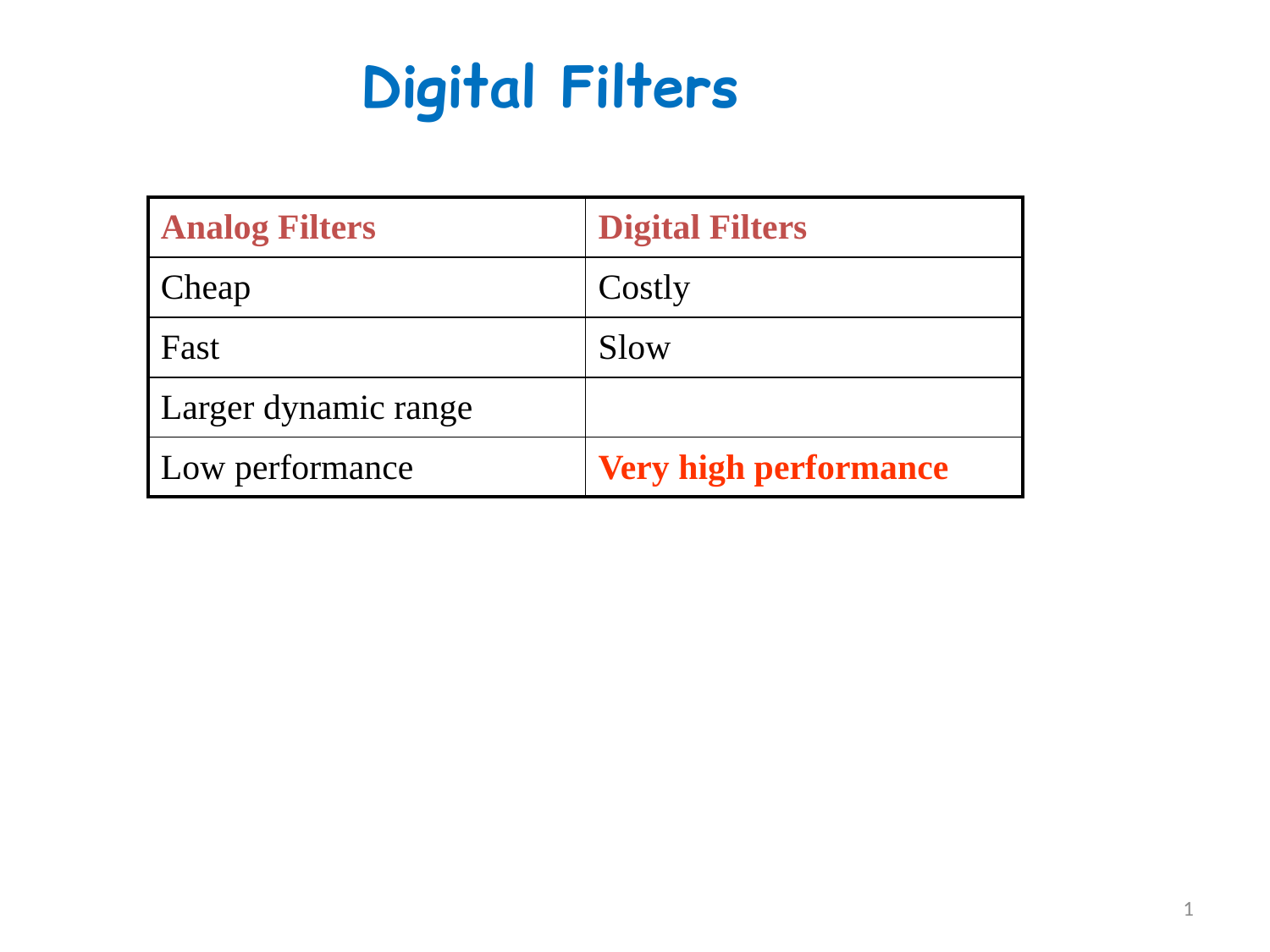

Digital Filters
| Analog Filters | Digital Filters |
| --- | --- |
| Cheap | Costly |
| Fast | Slow |
| Larger dynamic range |  |
| Low performance | Very high performance |
1